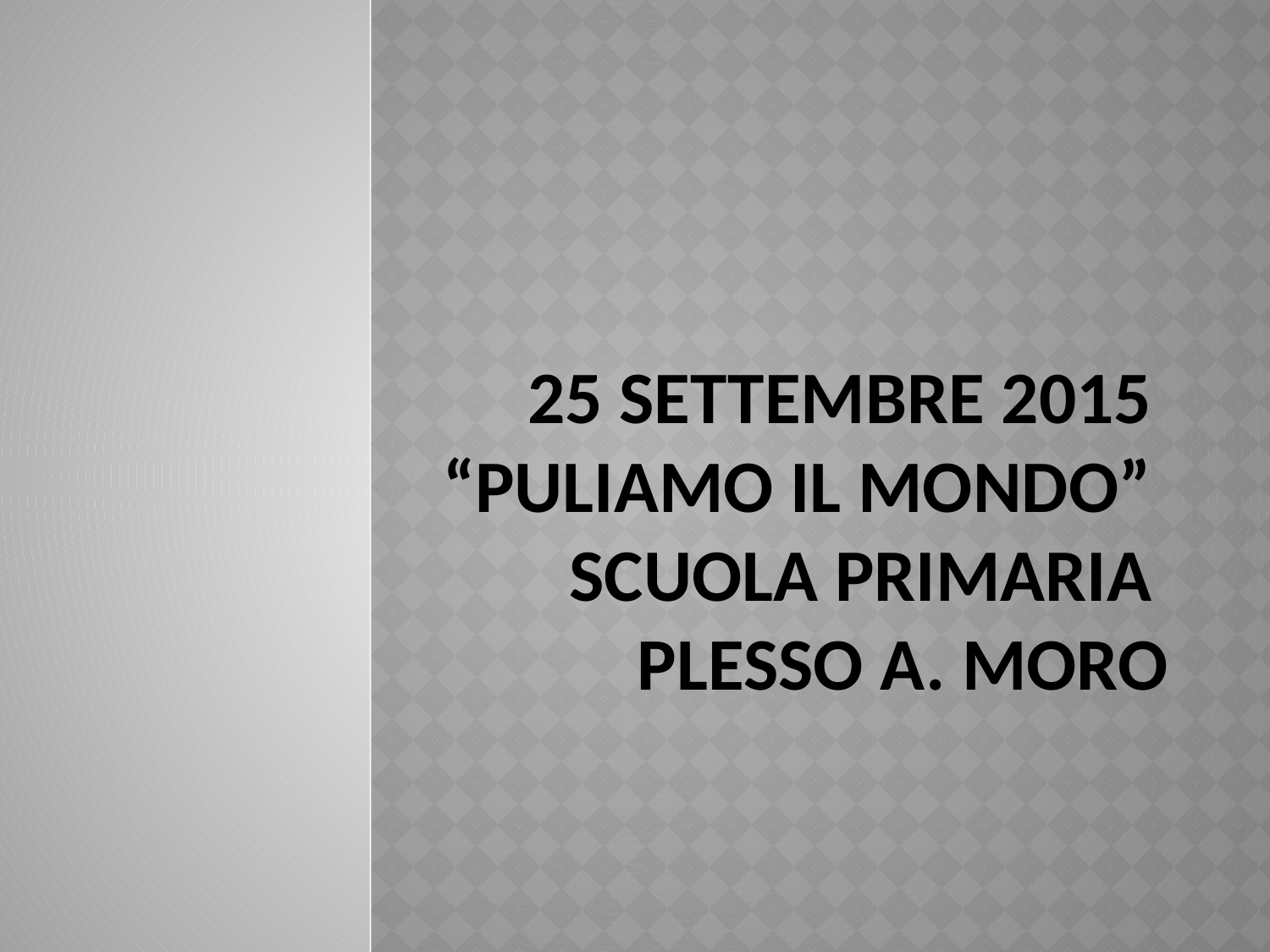

# 25 settembre 2015 “Puliamo il mondo” Scuola Primaria plesso A. Moro